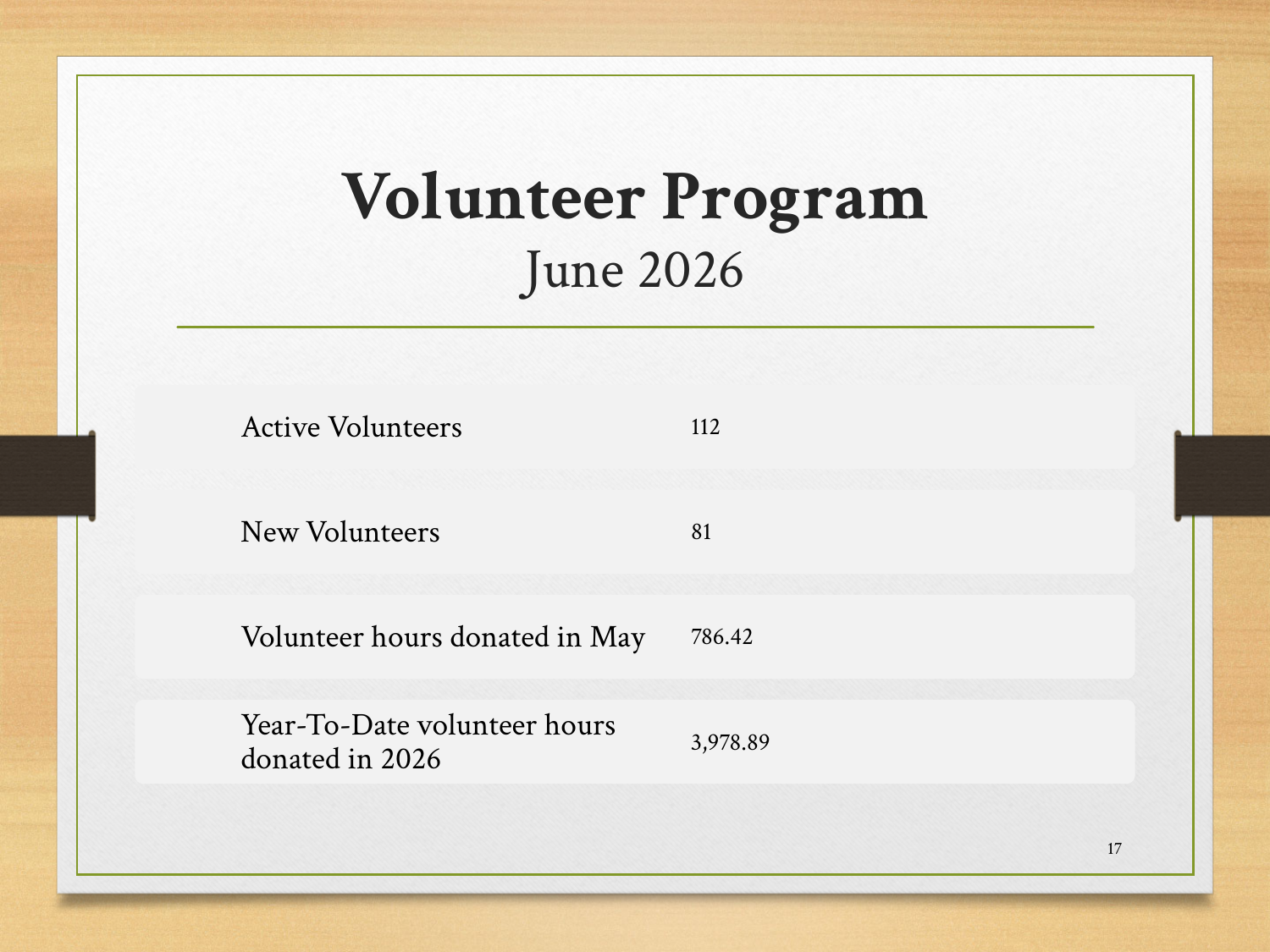

# Volunteer Program June 2026
Active Volunteers
112
New Volunteers
81
Volunteer hours donated in May
786.42
Year-To-Date volunteer hours donated in 2026
3,978.89
17